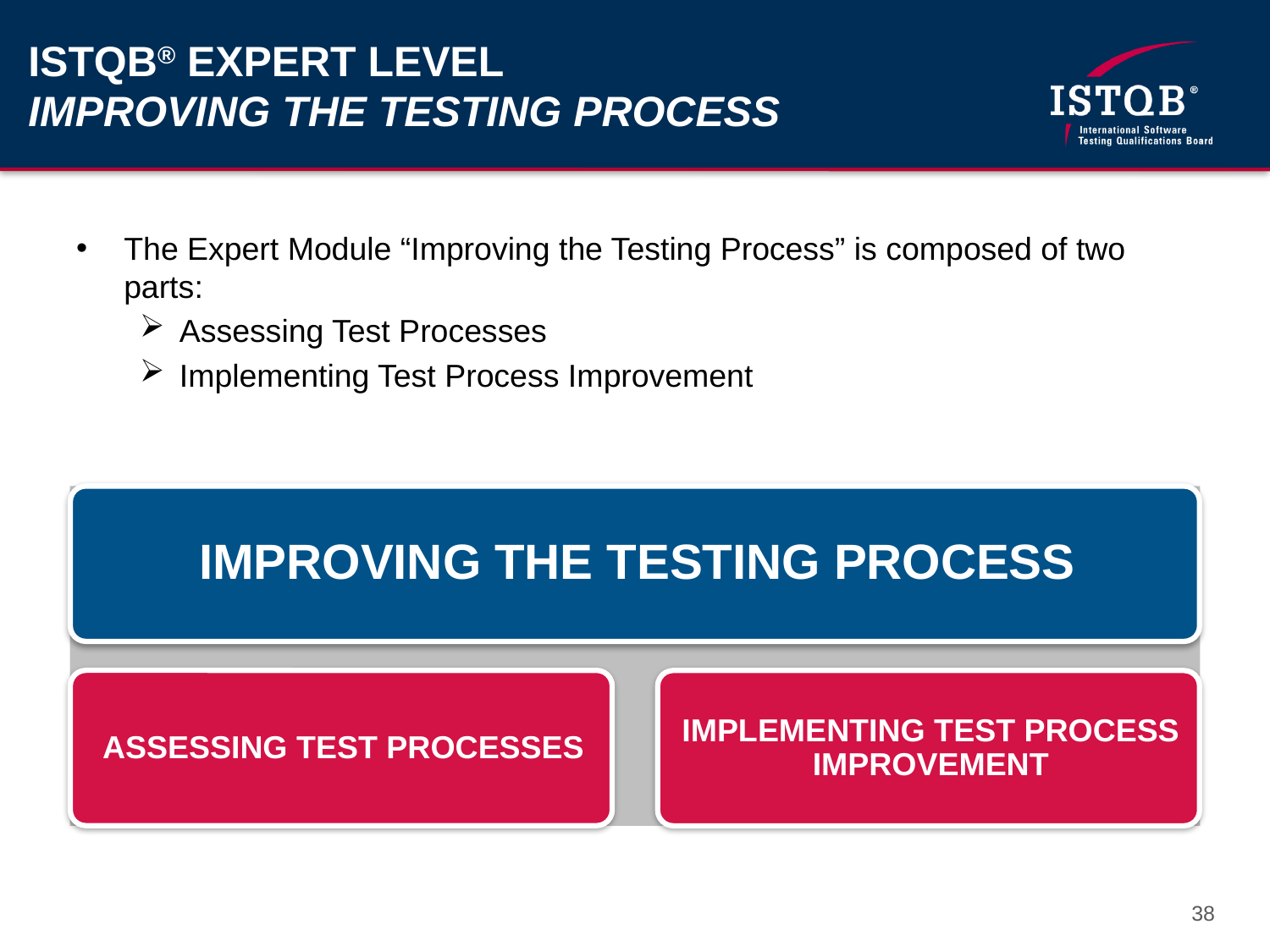

# ISTQB® EXPERT LEVEL IMPROVING THE TESTING PROCESS
The Expert Module “Improving the Testing Process” is composed of two parts:
Assessing Test Processes
Implementing Test Process Improvement
IMPROVING THE TESTING PROCESS
ASSESSING TEST PROCESSES
IMPLEMENTING TEST PROCESS IMPROVEMENT